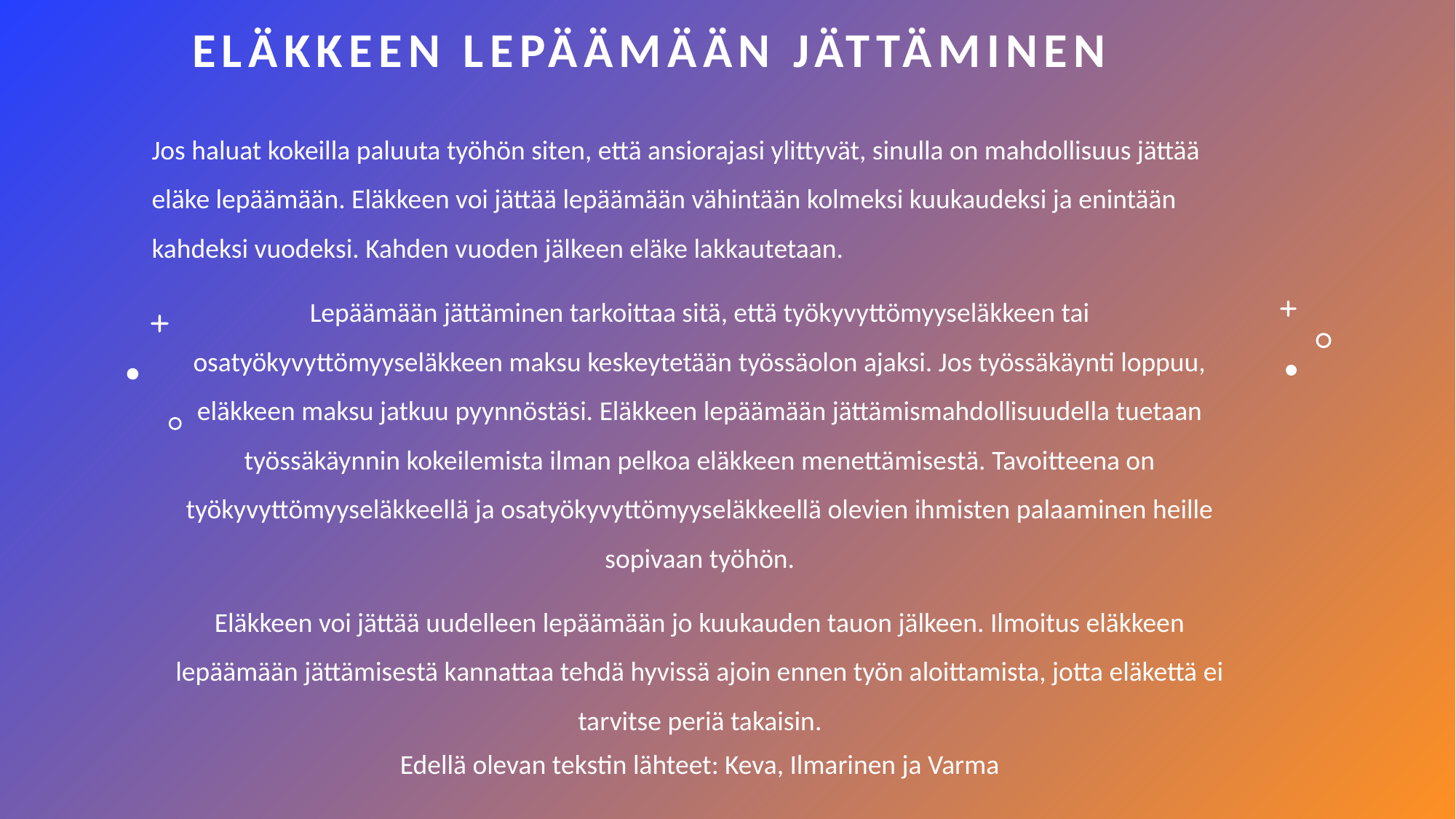

# eläkkeen lepäämään jättäminen
Jos haluat kokeilla paluuta työhön siten, että ansiorajasi ylittyvät, sinulla on mahdollisuus jättää eläke lepäämään. Eläkkeen voi jättää lepäämään vähintään kolmeksi kuukaudeksi ja enintään kahdeksi vuodeksi. Kahden vuoden jälkeen eläke lakkautetaan.
Lepäämään jättäminen tarkoittaa sitä, että työkyvyttömyyseläkkeen tai osatyökyvyttömyyseläkkeen maksu keskeytetään työssäolon ajaksi. Jos työssäkäynti loppuu, eläkkeen maksu jatkuu pyynnöstäsi. Eläkkeen lepäämään jättämismahdollisuudella tuetaan työssäkäynnin kokeilemista ilman pelkoa eläkkeen menettämisestä. Tavoitteena on työkyvyttömyyseläkkeellä ja osatyökyvyttömyyseläkkeellä olevien ihmisten palaaminen heille sopivaan työhön.
Eläkkeen voi jättää uudelleen lepäämään jo kuukauden tauon jälkeen. Ilmoitus eläkkeen lepäämään jättämisestä kannattaa tehdä hyvissä ajoin ennen työn aloittamista, jotta eläkettä ei tarvitse periä takaisin.
Edellä olevan tekstin lähteet: Keva, Ilmarinen ja Varma